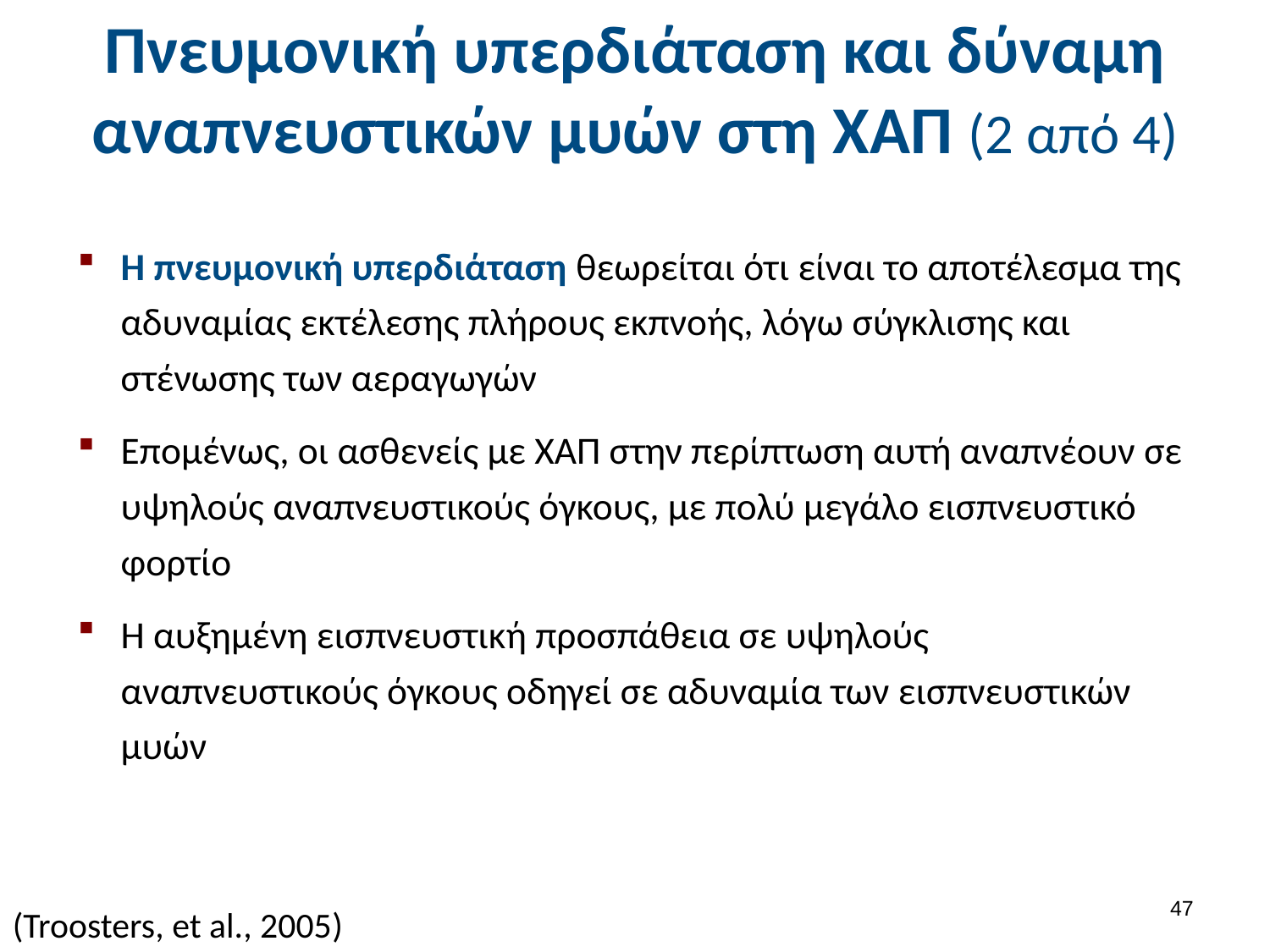

# Πνευμονική υπερδιάταση και δύναμη αναπνευστικών μυών στη XAΠ (2 από 4)
Η πνευμονική υπερδιάταση θεωρείται ότι είναι το αποτέλεσμα της αδυναμίας εκτέλεσης πλήρους εκπνοής, λόγω σύγκλισης και στένωσης των αεραγωγών
Επομένως, οι ασθενείς με ΧΑΠ στην περίπτωση αυτή αναπνέουν σε υψηλούς αναπνευστικούς όγκους, με πολύ μεγάλο εισπνευστικό φορτίο
Η αυξημένη εισπνευστική προσπάθεια σε υψηλούς αναπνευστικούς όγκους οδηγεί σε αδυναμία των εισπνευστικών μυών

47
(Troosters, et al., 2005)